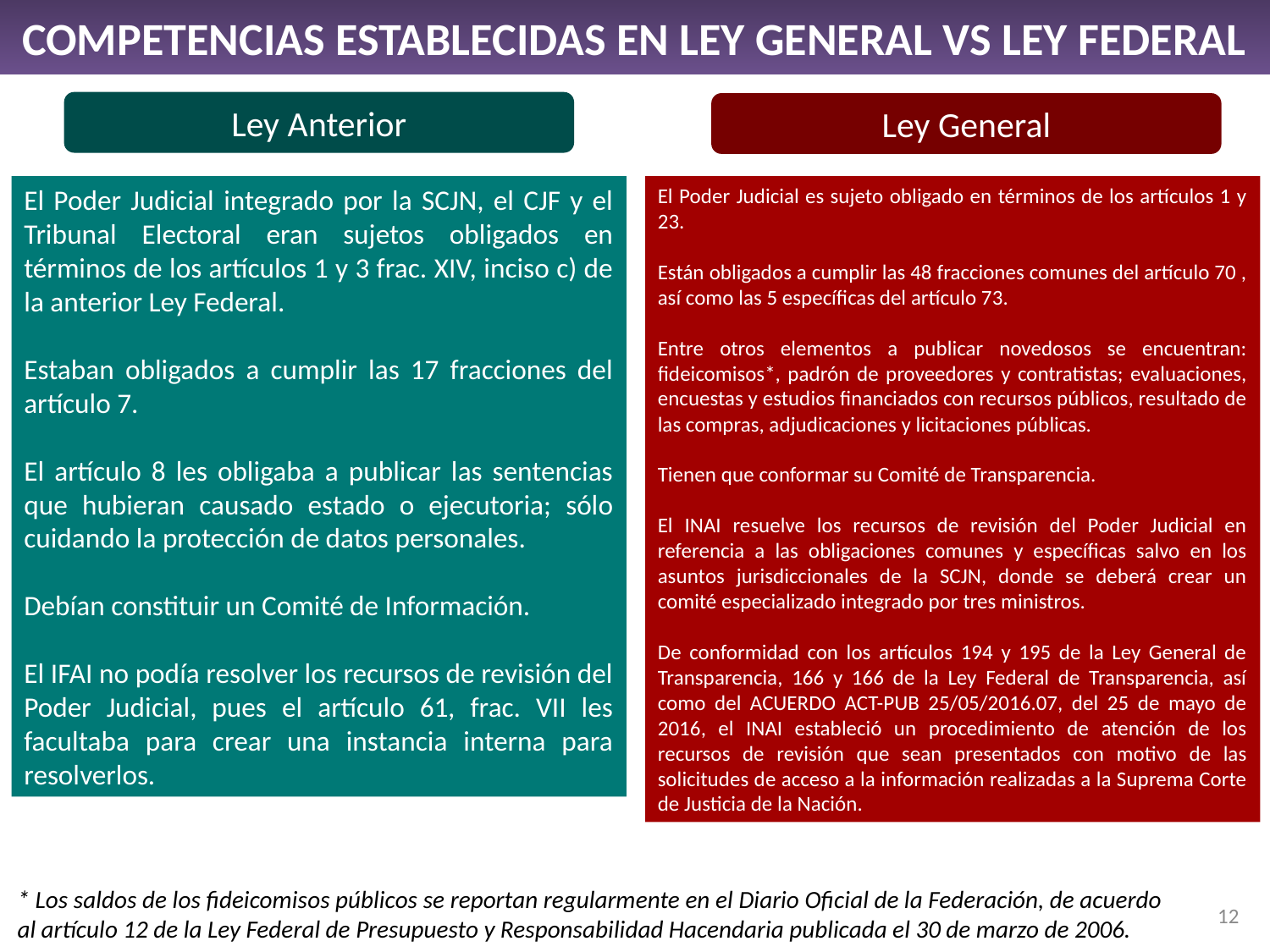

Competencias establecidas en Ley General VS Ley Federal Anterior
Ley Anterior
Ley General
El Poder Judicial integrado por la SCJN, el CJF y el Tribunal Electoral eran sujetos obligados en términos de los artículos 1 y 3 frac. XIV, inciso c) de la anterior Ley Federal.

Estaban obligados a cumplir las 17 fracciones del artículo 7.

El artículo 8 les obligaba a publicar las sentencias que hubieran causado estado o ejecutoria; sólo cuidando la protección de datos personales.

Debían constituir un Comité de Información.

El IFAI no podía resolver los recursos de revisión del Poder Judicial, pues el artículo 61, frac. VII les facultaba para crear una instancia interna para resolverlos.
El Poder Judicial es sujeto obligado en términos de los artículos 1 y 23.

Están obligados a cumplir las 48 fracciones comunes del artículo 70 , así como las 5 específicas del artículo 73.

Entre otros elementos a publicar novedosos se encuentran: fideicomisos*, padrón de proveedores y contratistas; evaluaciones, encuestas y estudios financiados con recursos públicos, resultado de las compras, adjudicaciones y licitaciones públicas.

Tienen que conformar su Comité de Transparencia.

El INAI resuelve los recursos de revisión del Poder Judicial en referencia a las obligaciones comunes y específicas salvo en los asuntos jurisdiccionales de la SCJN, donde se deberá crear un comité especializado integrado por tres ministros.

De conformidad con los artículos 194 y 195 de la Ley General de Transparencia, 166 y 166 de la Ley Federal de Transparencia, así como del ACUERDO ACT-PUB 25/05/2016.07, del 25 de mayo de 2016, el INAI estableció un procedimiento de atención de los recursos de revisión que sean presentados con motivo de las solicitudes de acceso a la información realizadas a la Suprema Corte de Justicia de la Nación.
* Los saldos de los fideicomisos públicos se reportan regularmente en el Diario Oficial de la Federación, de acuerdo al artículo 12 de la Ley Federal de Presupuesto y Responsabilidad Hacendaria publicada el 30 de marzo de 2006.
12